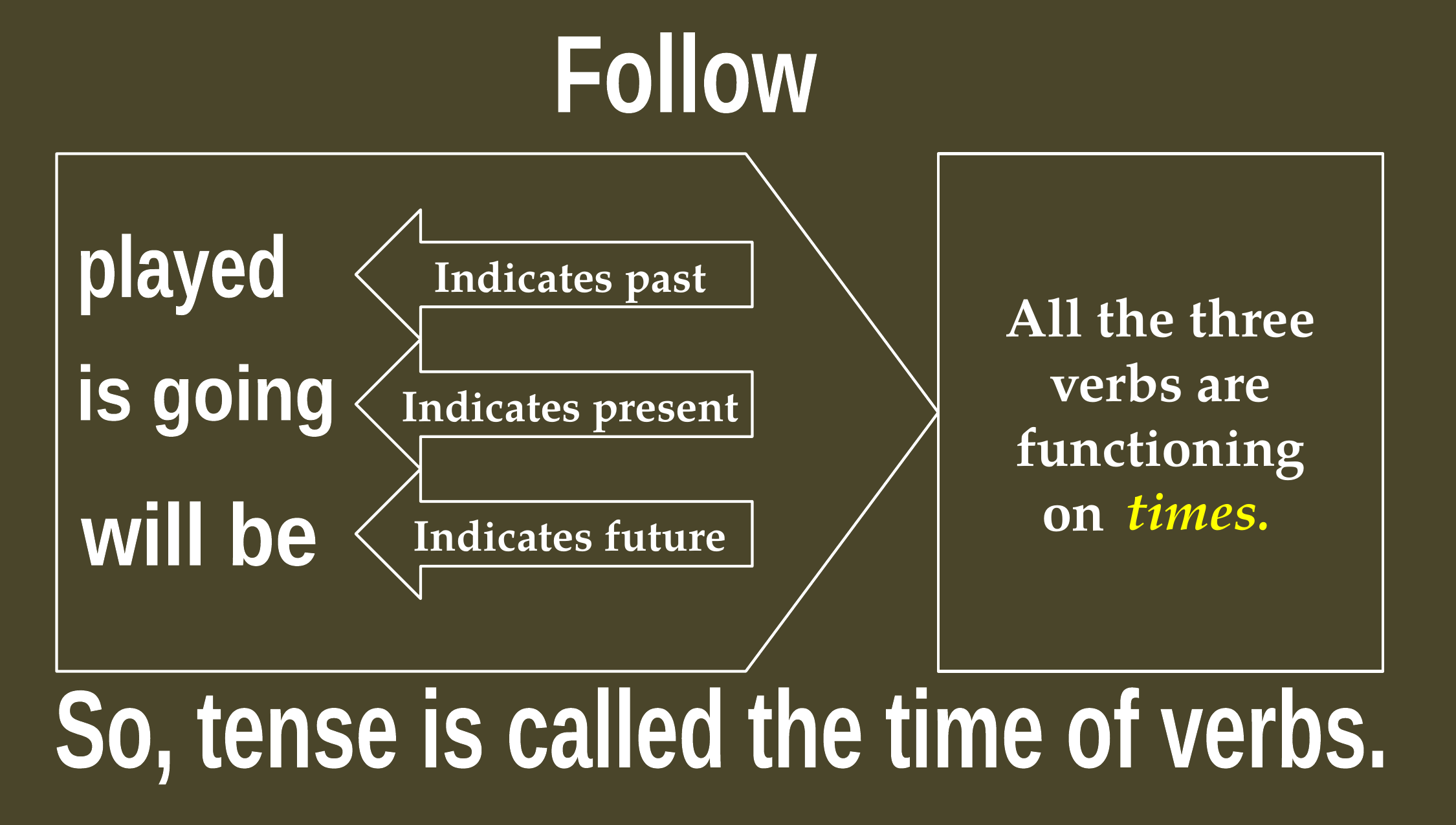

Follow

All the three verbs are functioning
       on
Indicates past
played
Indicates present
is going
Indicates future
times.
will be
So, tense is called the time of verbs.